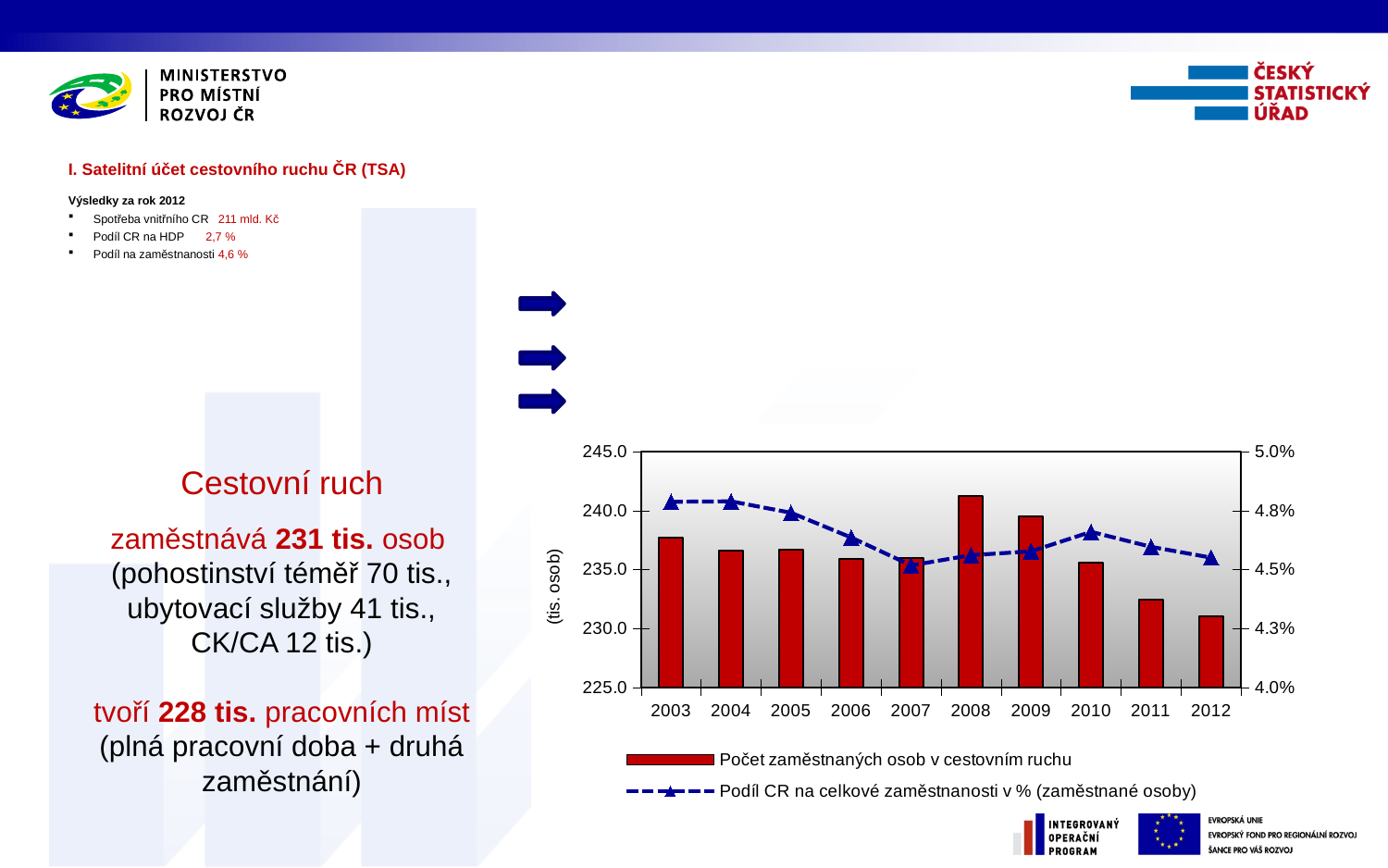

I. Satelitní účet cestovního ruchu ČR (TSA)

Výsledky za rok 2012
Spotřeba vnitřního CR		211 mld. Kč
Podíl CR na HDP		2,7 %
Podíl na zaměstnanosti		4,6 %

### Chart

| Category | Počet zaměstnaných osob v cestovním ruchu | Podíl CR na celkové zaměstnanosti v % (zaměstnané osoby) |
|---|---|---|
| 2003 | 237.75317502499954 | 0.04788044508684739 |
| 2004 | 236.6489109 | 0.04790104040769407 |
| 2005 | 236.68188290000003 | 0.047415864535307106 |
| 2006 | 235.93539425 | 0.046367851647099084 |
| 2007 | 236.02434380000045 | 0.04518215408588319 |
| 2008 | 241.23551915 | 0.04561631082862939 |
| 2009 | 239.49894985018537 | 0.0457773505769471 |
| 2010 | 235.56876375472234 | 0.046605399693250345 |
| 2011 | 232.46338514715814 | 0.04596725294141047 |
| 2012 | 231.0693900481841 | 0.04551155282869497 |
Cestovní ruch

zaměstnává 231 tis. osob
(pohostinství téměř 70 tis., ubytovací služby 41 tis., CK/CA 12 tis.)

tvoří 228 tis. pracovních míst (plná pracovní doba + druhá zaměstnání)